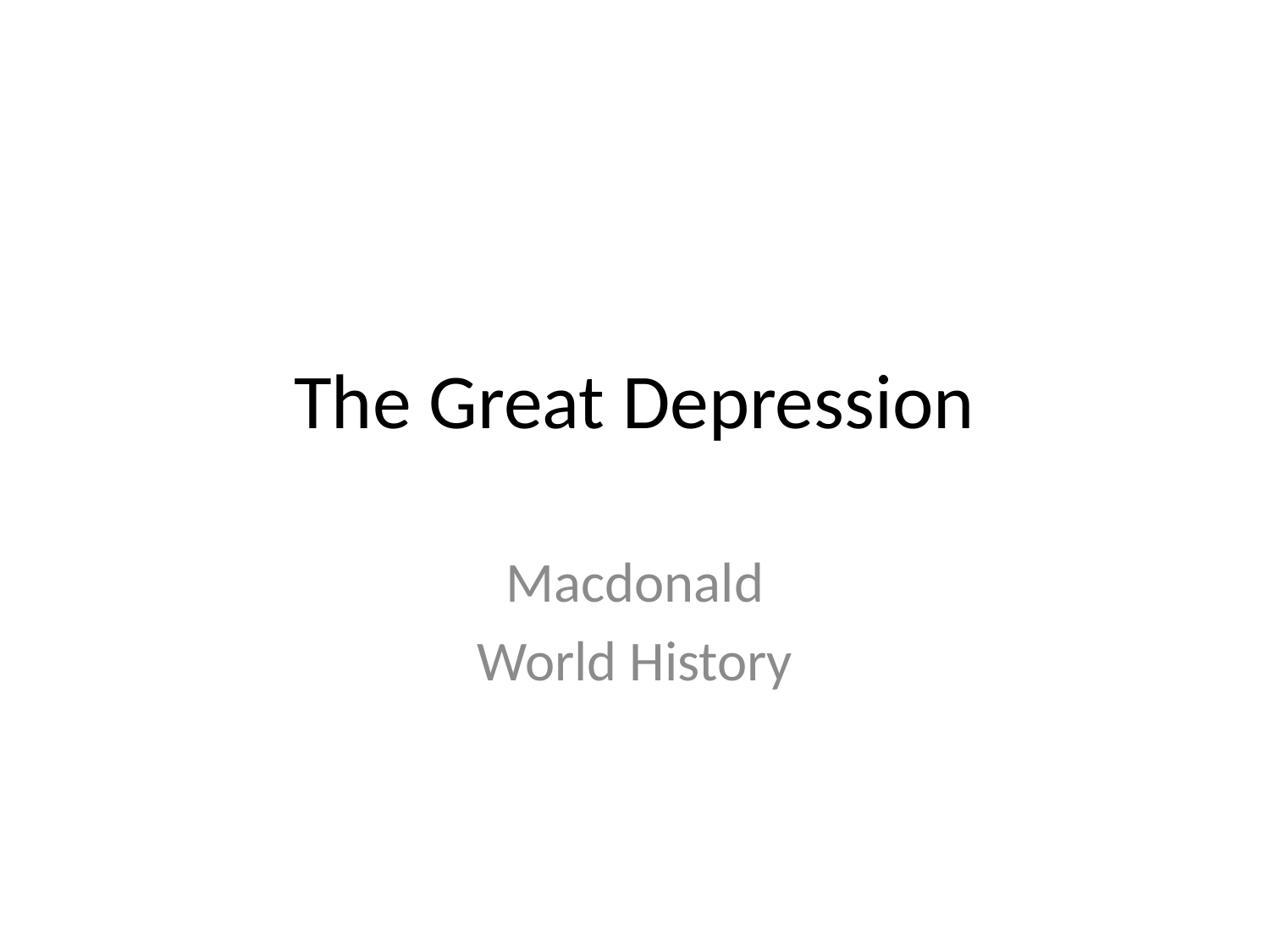

# The Great Depression
Macdonald
World History